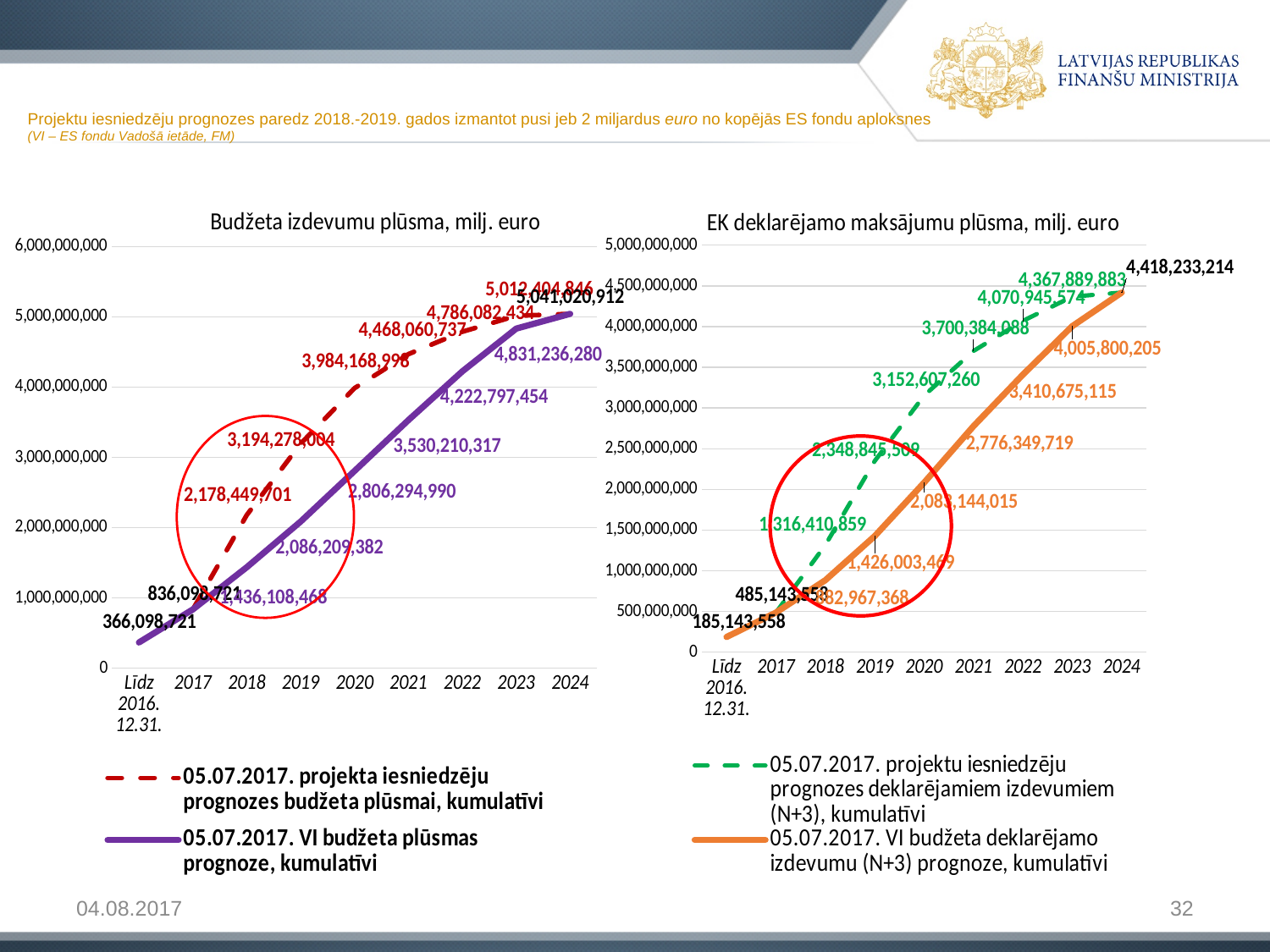

# Projektu iesniedzēju prognozes paredz 2018.-2019. gados izmantot pusi jeb 2 miljardus euro no kopējās ES fondu aploksnes (VI – ES fondu Vadošā ietāde, FM)

### Chart: EK deklarējamo maksājumu plūsma, milj. euro

| Category | 05.07.2017. projektu iesniedzēju prognozes deklarējamiem izdevumiem (N+3), kumulatīvi | 05.07.2017. VI budžeta deklarējamo izdevumu (N+3) prognoze, kumulatīvi |
|---|---|---|
| Līdz 2016.12.31. | None | 185143557.95 |
| 2017 | 485143557.95 | 485143557.95 |
| 2018 | 1316410859.3006308 | 882967367.5295501 |
| 2019 | 2348845508.8483524 | 1426003468.5513692 |
| 2020 | 3152607260.4865327 | 2083144014.8397012 |
| 2021 | 3700384087.65478 | 2776349718.738583 |
| 2022 | 4070945573.5052347 | 3410675114.8276663 |
| 2023 | 4367889882.996458 | 4005800204.792763 |
| 2024 | 4418233214.000001 | 4418233214.000001 |

### Chart: Budžeta izdevumu plūsma, milj. euro

| Category | 05.07.2017. projekta iesniedzēju prognozes budžeta plūsmai, kumulatīvi | 05.07.2017. VI budžeta plūsmas prognoze, kumulatīvi |
|---|---|---|
| Līdz 2016.12.31. | 366098720.64 | 366098720.64 |
| 2017 | 836098720.6400001 | 836098720.6400001 |
| 2018 | 2178449700.999818 | 1436108467.737422 |
| 2019 | 3194278004.4943843 | 2086209381.9356115 |
| 2020 | 3984168998.291664 | 2806294989.6131115 |
| 2021 | 4468060737.341305 | 3530210316.6131115 |
| 2022 | 4786082433.621737 | 4222797453.6402707 |
| 2023 | 5012404845.505773 | 4831236279.6131115 |
| 2024 | 5041020912.497105 | 5041020912.497104 |
04.08.2017
32